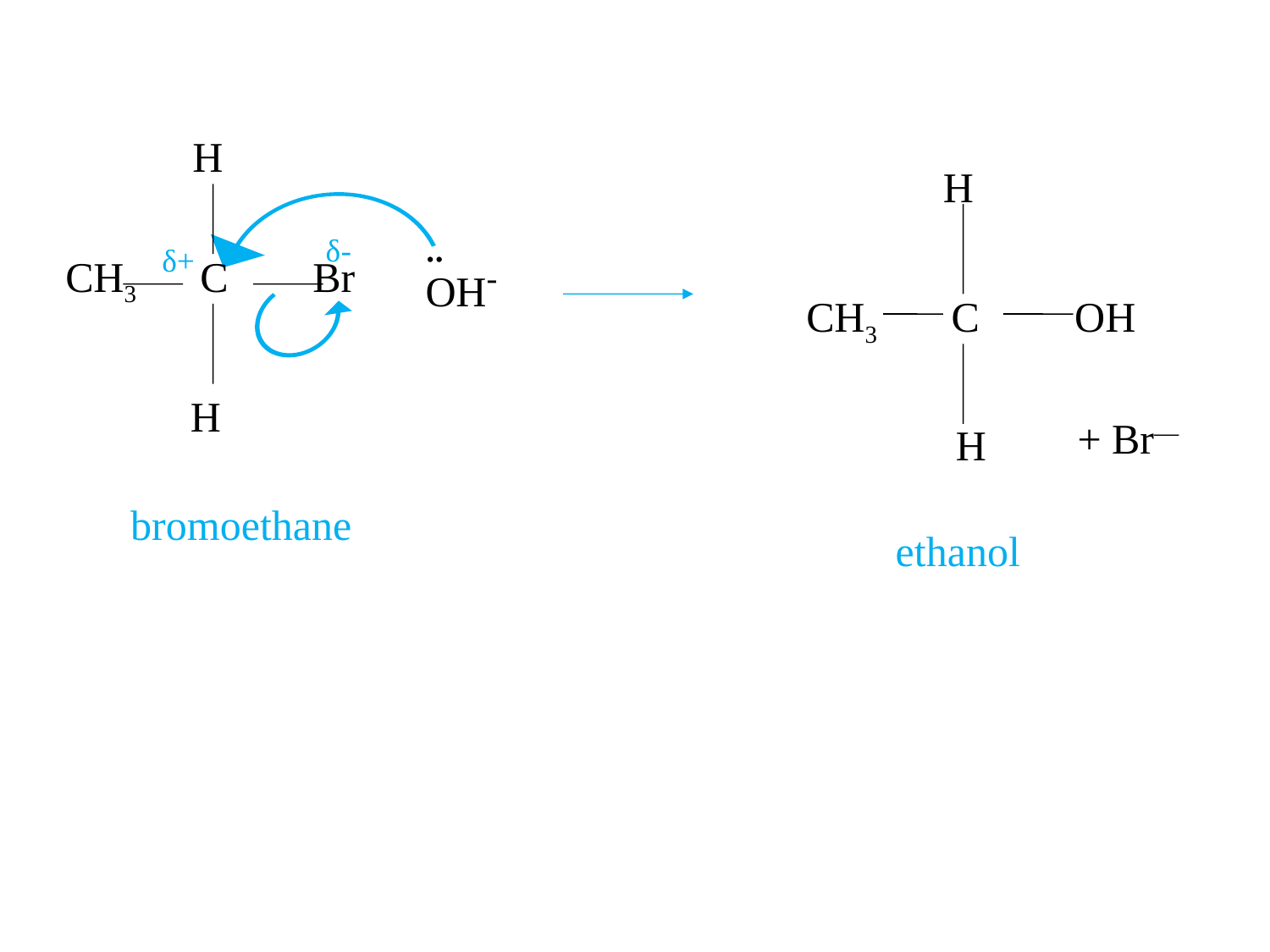

H

CH3      C        Br
        H

δ-
 δ+
¨

OH-

 CH3       C         OH

        H
+ Br—
H
bromoethane
ethanol